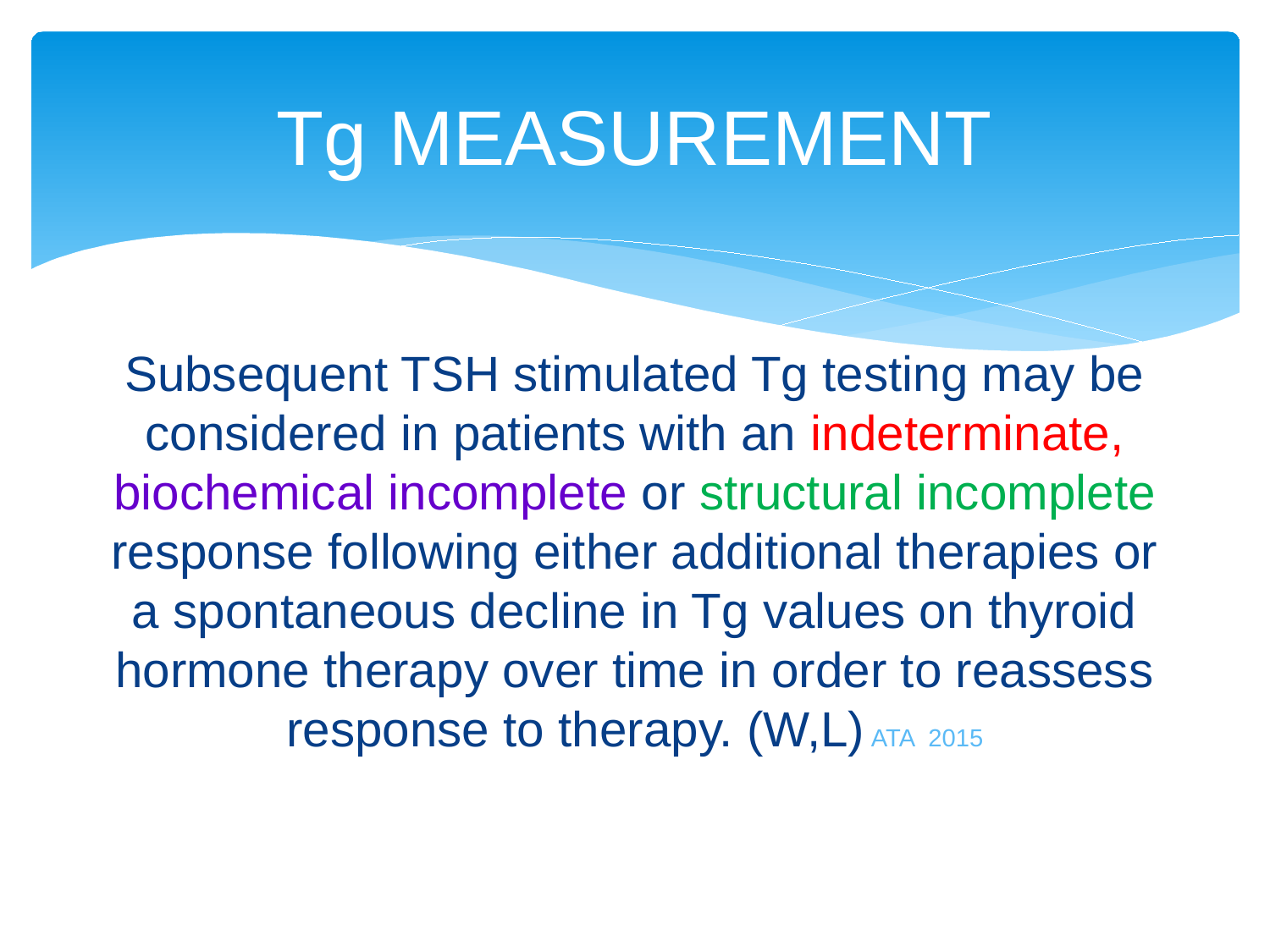

# Tg MEASUREMENT
Subsequent TSH stimulated Tg testing may be considered in patients with an indeterminate, biochemical incomplete or structural incomplete response following either additional therapies or a spontaneous decline in Tg values on thyroid hormone therapy over time in order to reassess response to therapy. (W,L) ATA  2015